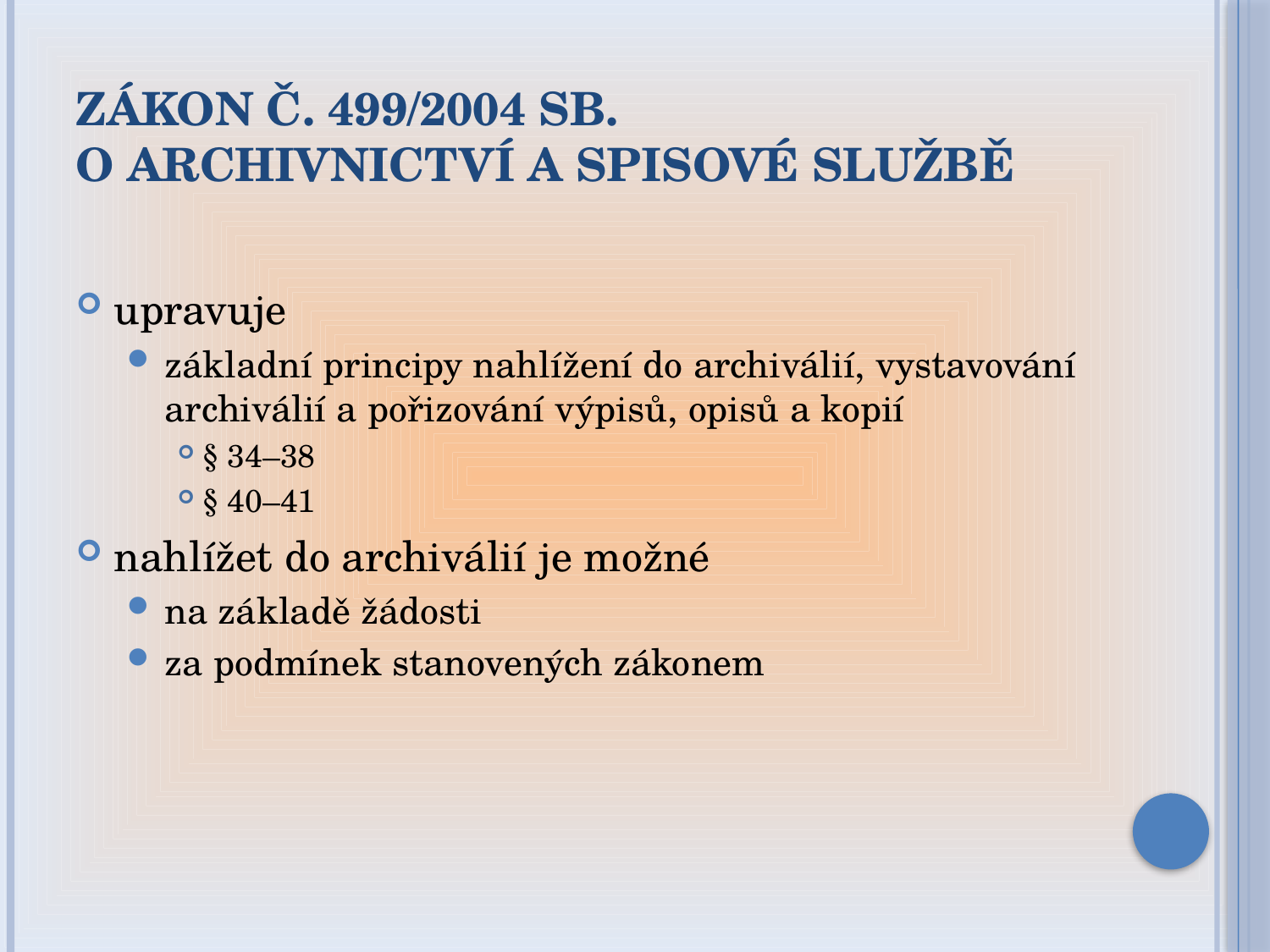

# Zákon č. 499/2004 Sb. o archivnictví a spisové službě
upravuje
základní principy nahlížení do archiválií, vystavování archiválií a pořizování výpisů, opisů a kopií
§ 34–38
§ 40–41
nahlížet do archiválií je možné
na základě žádosti
za podmínek stanovených zákonem